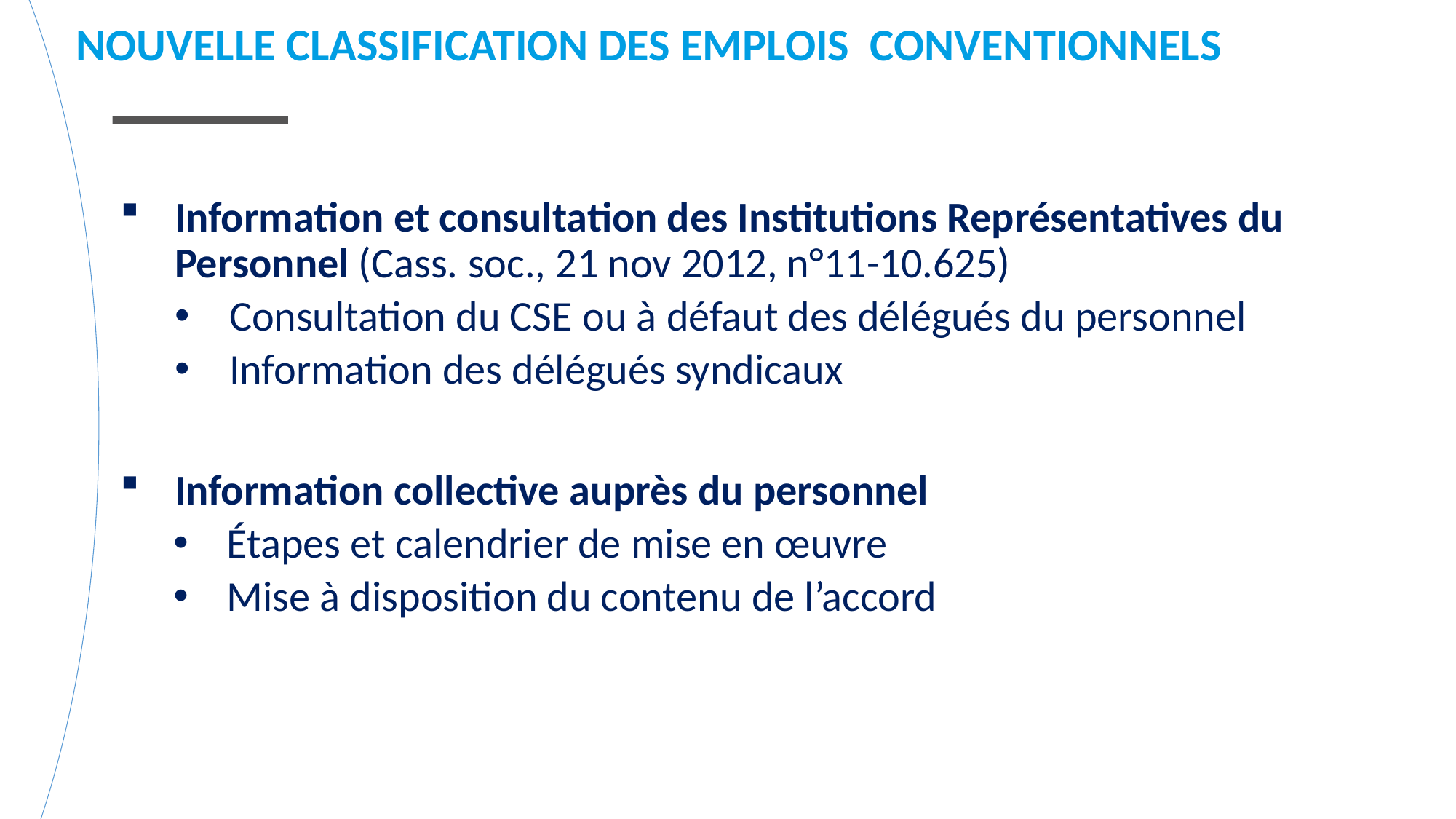

NOUVELLE CLASSIFICATION DES EMPLOIS  CONVENTIONNELS

Information et consultation des Institutions Représentatives du Personnel (Cass. soc., 21 nov 2012, n°11-10.625)
Consultation du CSE ou à défaut des délégués du personnel
Information des délégués syndicaux

Information collective auprès du personnel
Étapes et calendrier de mise en œuvre
Mise à disposition du contenu de l’accord